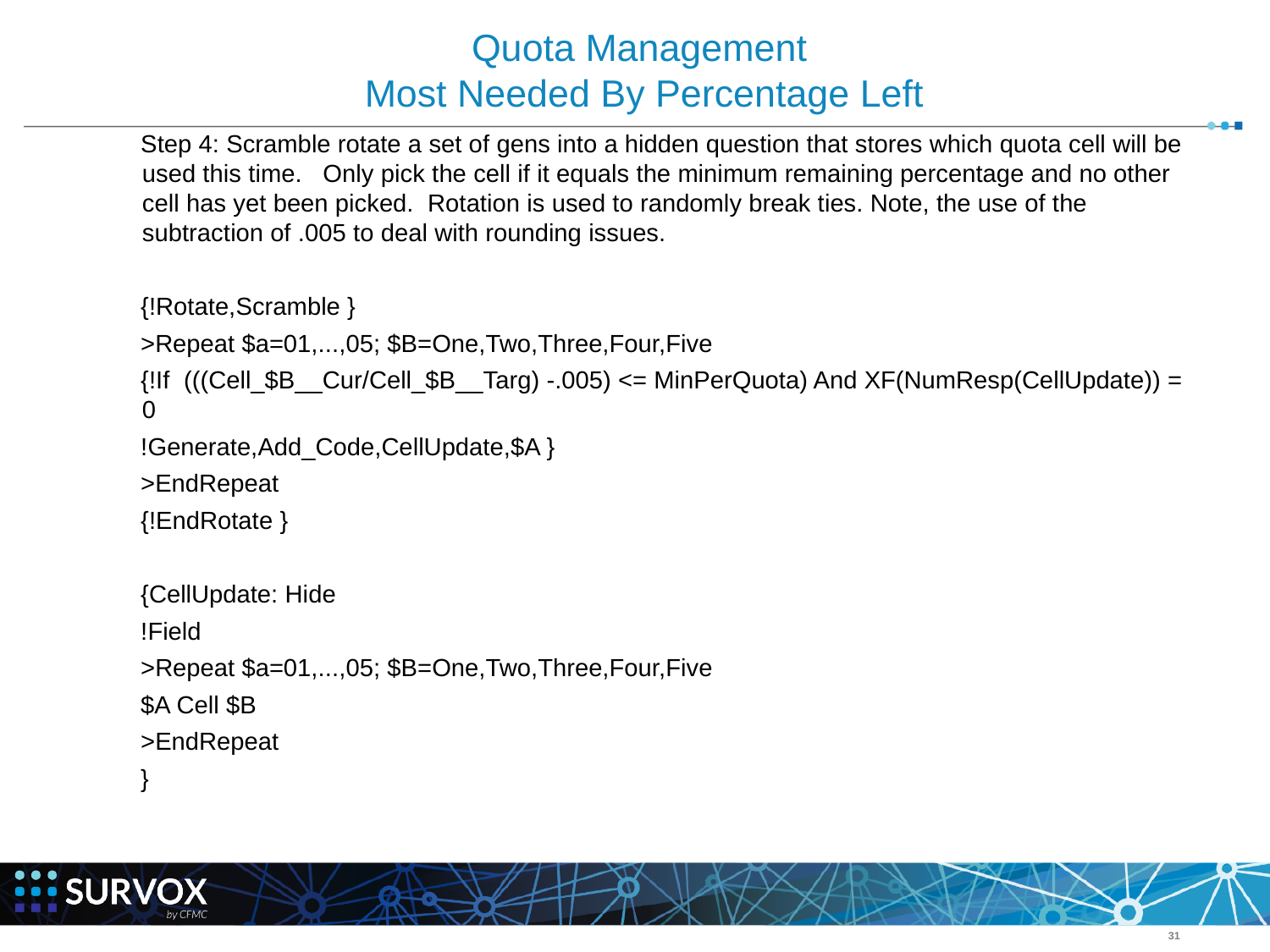

# Quota Management Most Needed By Percentage Left
Step 4: Scramble rotate a set of gens into a hidden question that stores which quota cell will be used this time.   Only pick the cell if it equals the minimum remaining percentage and no other cell has yet been picked.  Rotation is used to randomly break ties. Note, the use of the subtraction of .005 to deal with rounding issues.

{!Rotate,Scramble }
>Repeat $a=01,...,05; $B=One,Two,Three,Four,Five
{!If  (((Cell_$B__Cur/Cell_$B__Targ) -.005) <= MinPerQuota) And XF(NumResp(CellUpdate)) = 0
!Generate,Add_Code,CellUpdate,$A }
>EndRepeat
{!EndRotate }

{CellUpdate: Hide
!Field
>Repeat $a=01,...,05; $B=One,Two,Three,Four,Five
$A Cell $B
>EndRepeat
}

31